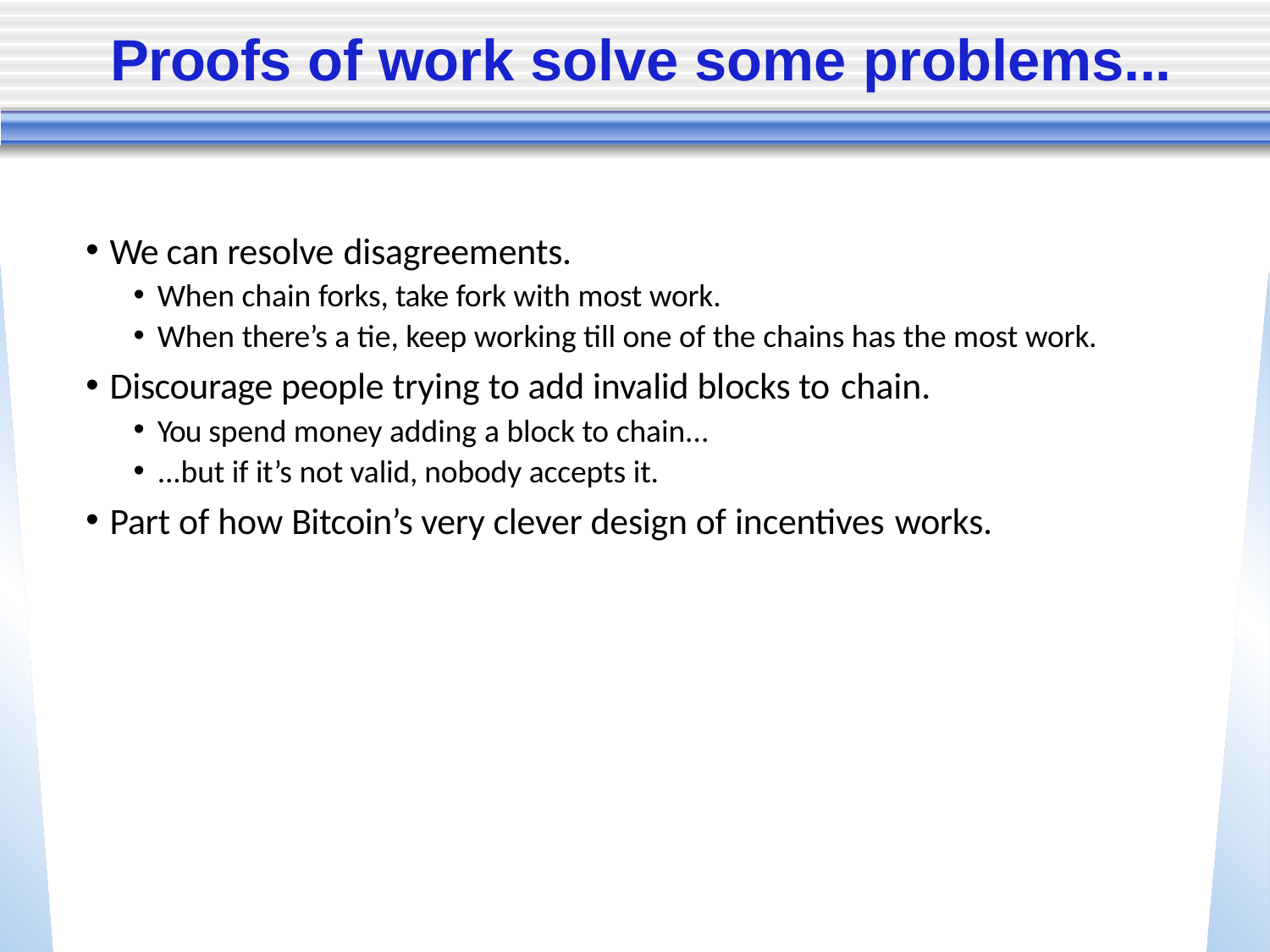

# Proofs of work solve some problems...
We can resolve disagreements.
When chain forks, take fork with most work.
When there’s a tie, keep working till one of the chains has the most work.
Discourage people trying to add invalid blocks to chain.
You spend money adding a block to chain...
...but if it’s not valid, nobody accepts it.
Part of how Bitcoin’s very clever design of incentives works.